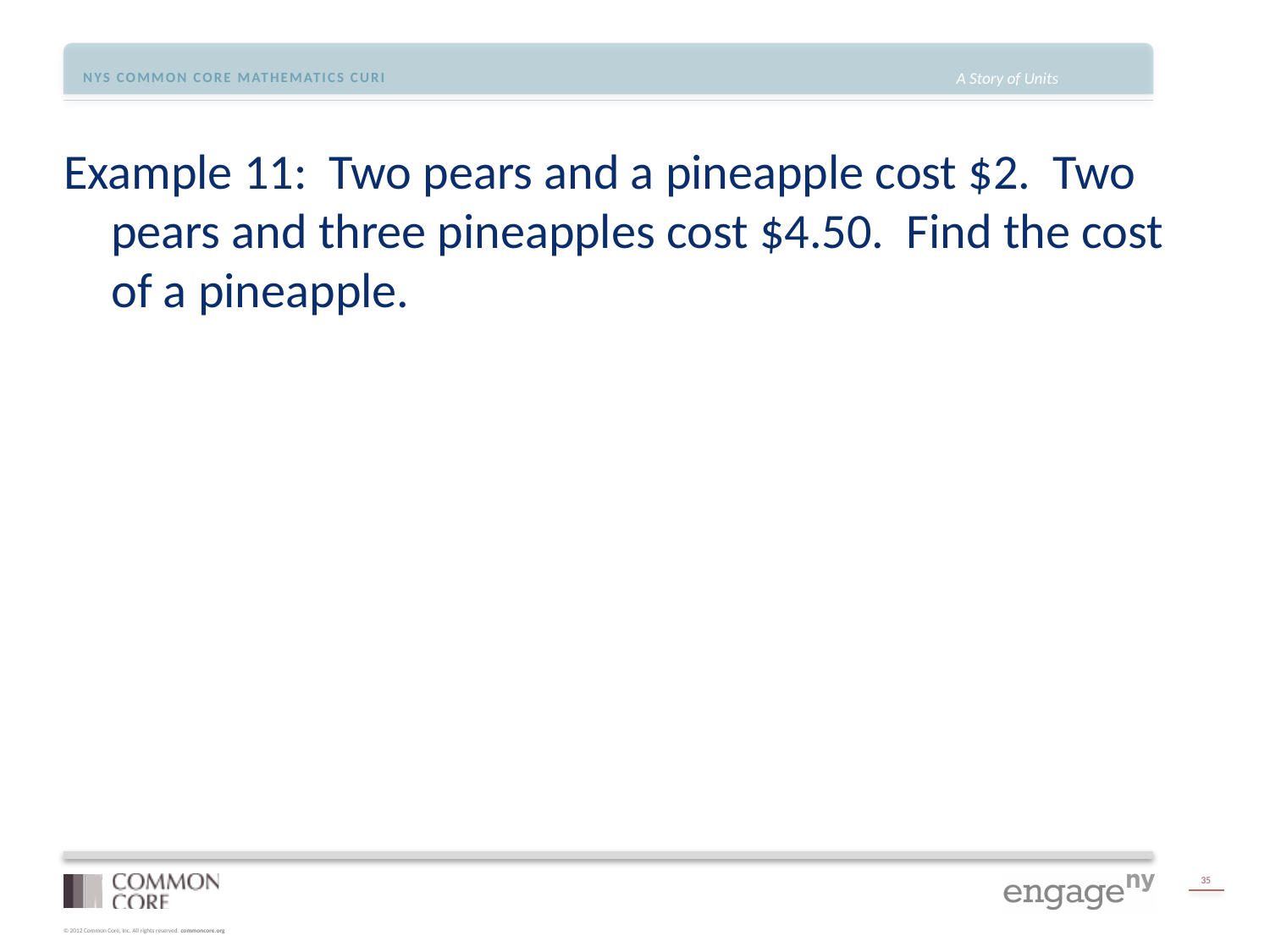

Example 11:  Two pears and a pineapple cost $2.  Two pears and three pineapples cost $4.50.  Find the cost of a pineapple.
#
35